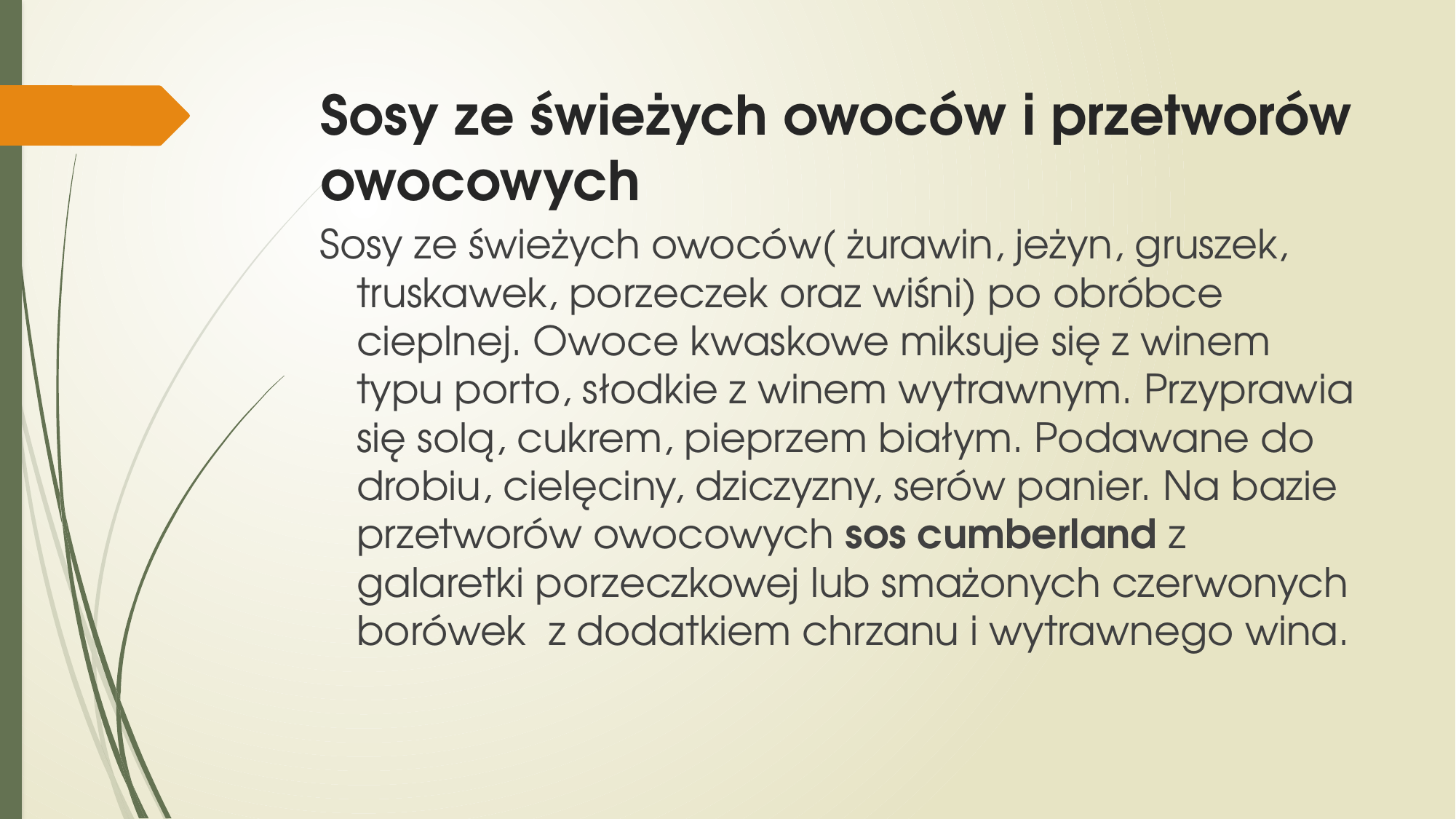

# Sosy ze świeżych owoców i przetworów owocowych
Sosy ze świeżych owoców( żurawin, jeżyn, gruszek, truskawek, porzeczek oraz wiśni) po obróbce cieplnej. Owoce kwaskowe miksuje się z winem typu porto, słodkie z winem wytrawnym. Przyprawia się solą, cukrem, pieprzem białym. Podawane do drobiu, cielęciny, dziczyzny, serów panier. Na bazie przetworów owocowych sos cumberland z galaretki porzeczkowej lub smażonych czerwonych borówek  z dodatkiem chrzanu i wytrawnego wina.